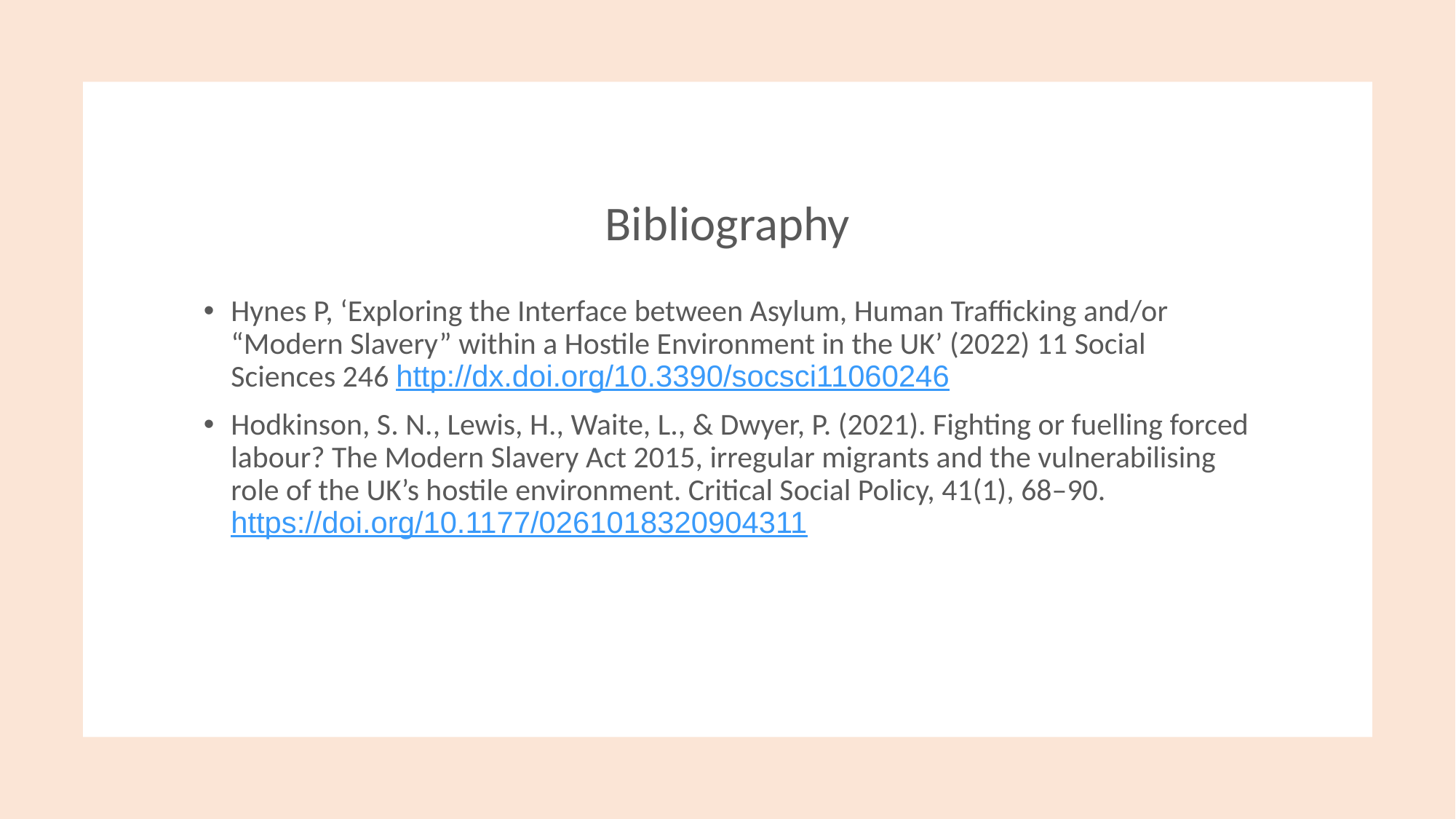

# Bibliography
Hynes P, ‘Exploring the Interface between Asylum, Human Trafficking and/or “Modern Slavery” within a Hostile Environment in the UK’ (2022) 11 Social Sciences 246 http://dx.doi.org/10.3390/socsci11060246
Hodkinson, S. N., Lewis, H., Waite, L., & Dwyer, P. (2021). Fighting or fuelling forced labour? The Modern Slavery Act 2015, irregular migrants and the vulnerabilising role of the UK’s hostile environment. Critical Social Policy, 41(1), 68–90. https://doi.org/10.1177/0261018320904311